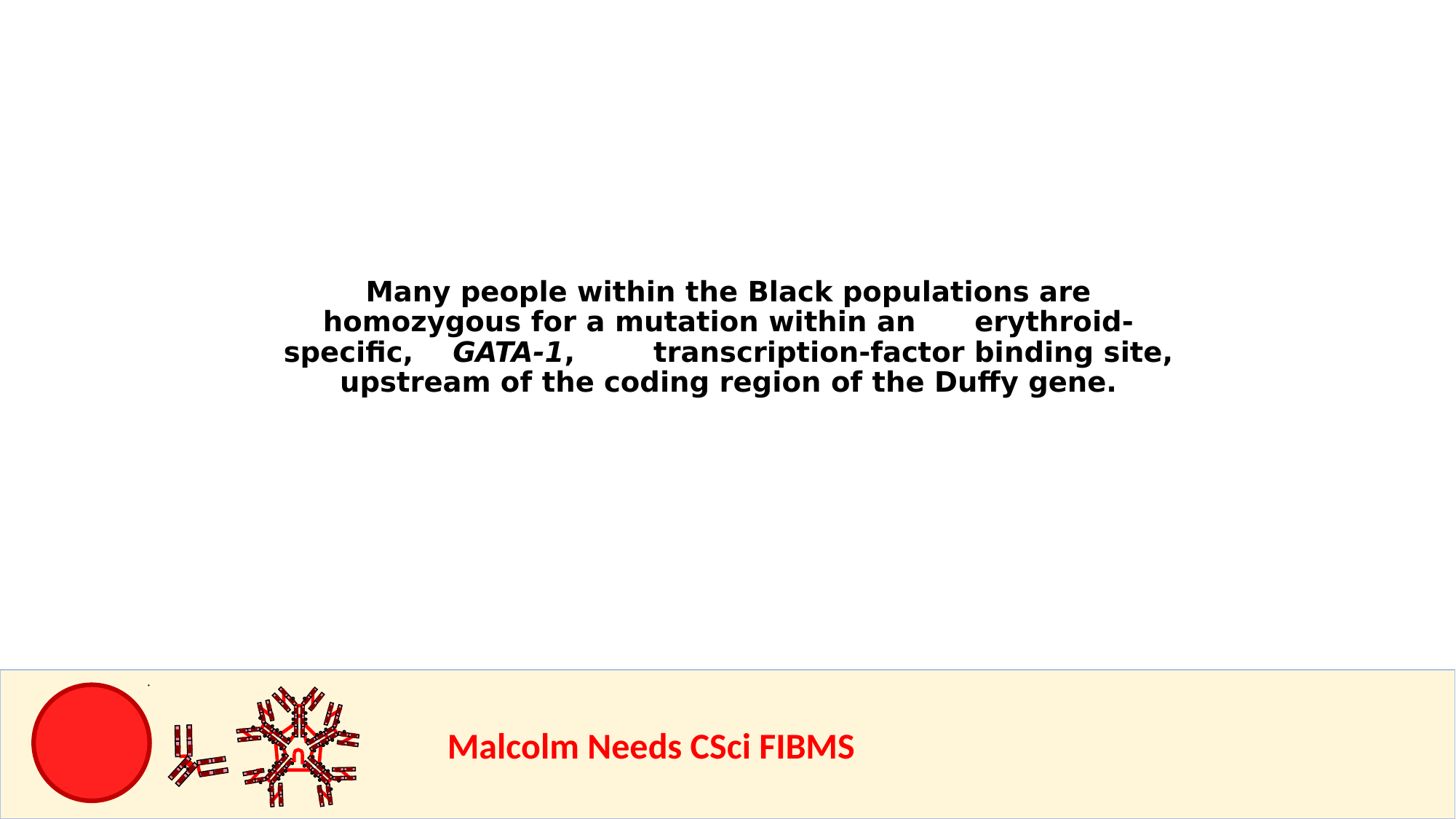

Many people within the Black populations are homozygous for a mutation within an      erythroid-specific,    GATA-1,        transcription-factor binding site, upstream of the coding region of the Duffy gene.
				Malcolm Needs CSci FIBMS